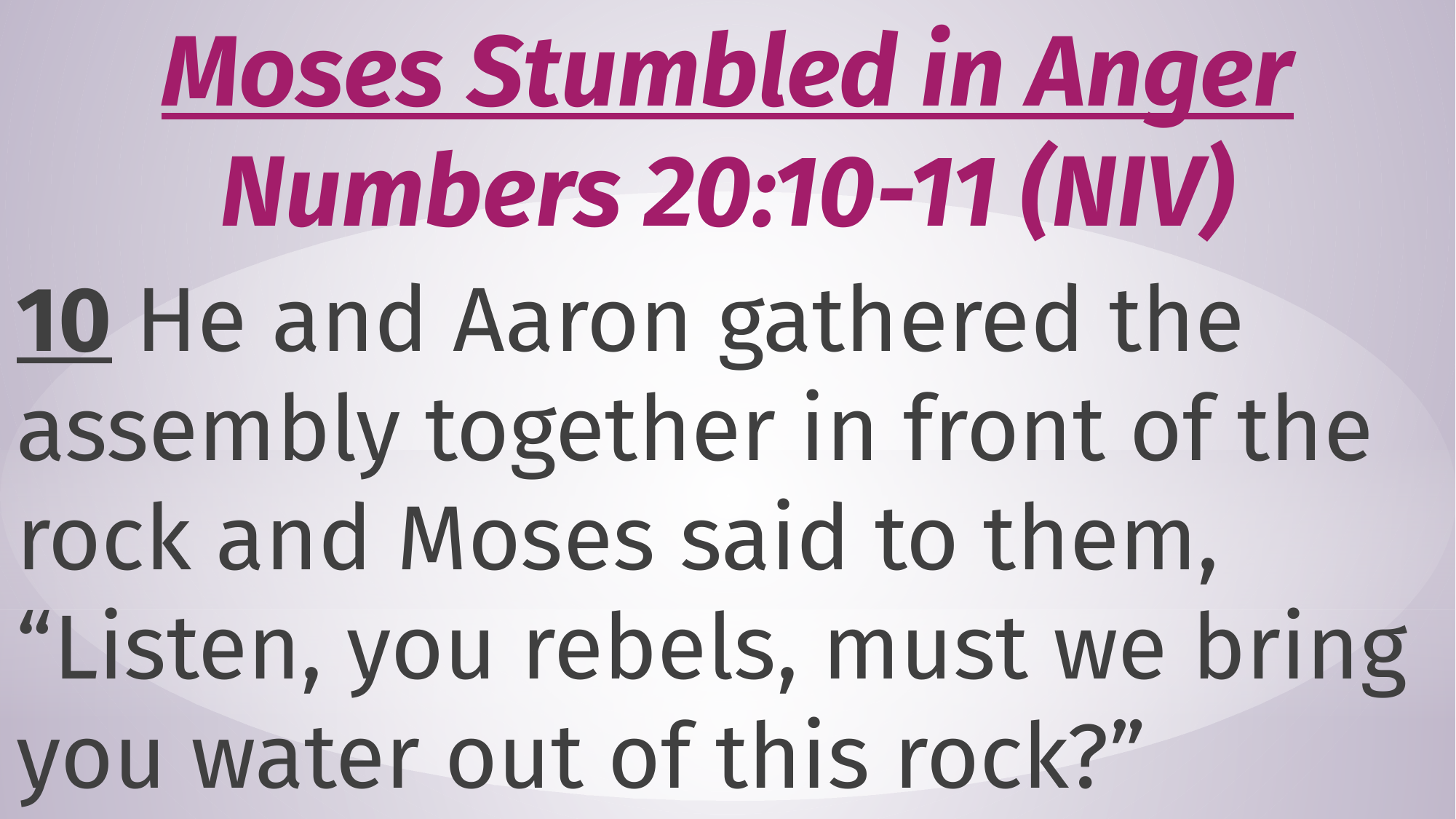

# Moses Stumbled in Anger Numbers 20:10-11 (NIV)
10 He and Aaron gathered the assembly together in front of the rock and Moses said to them, “Listen, you rebels, must we bring you water out of this rock?”